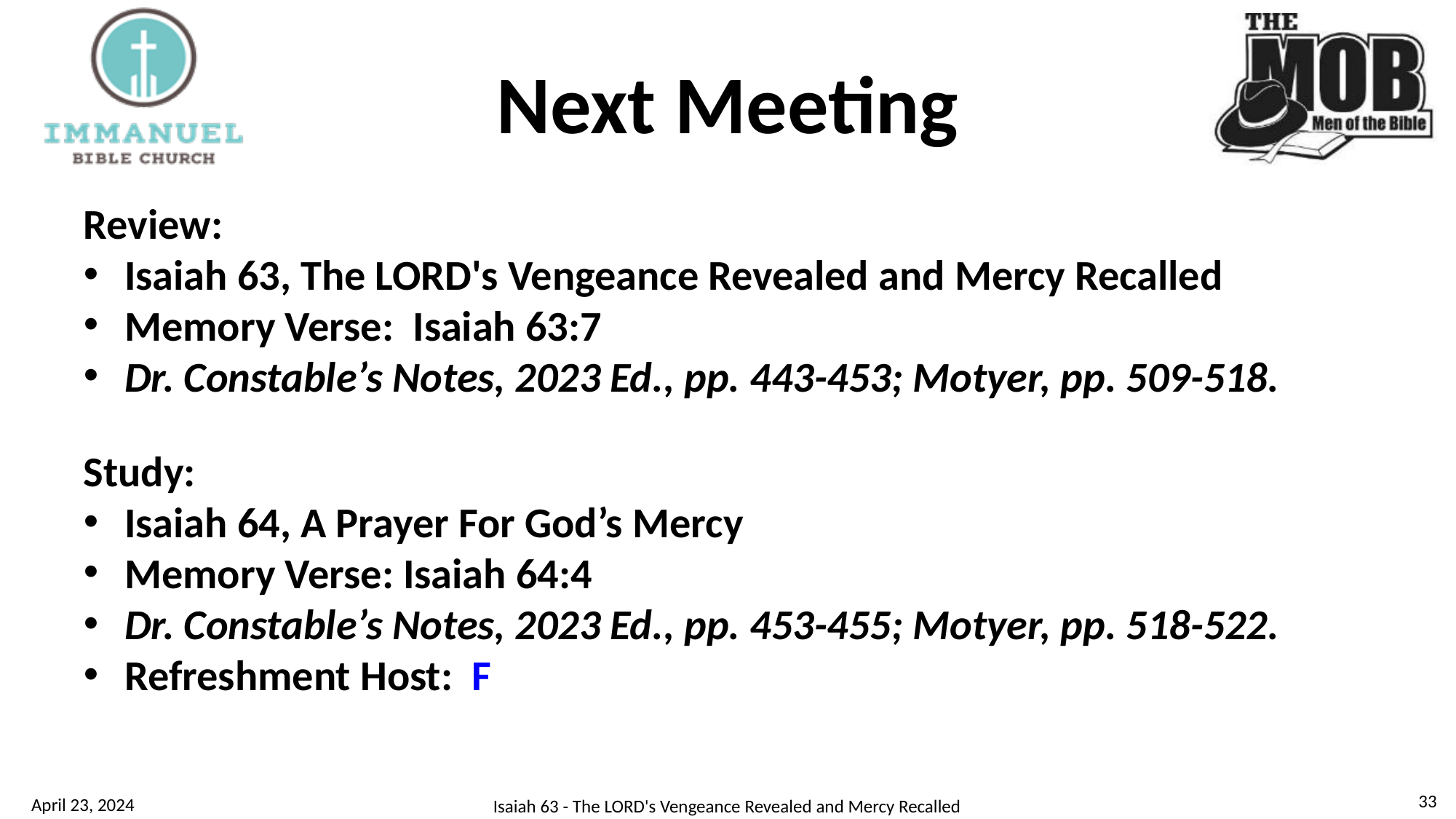

# Next Meeting
Review:
Isaiah 63, The LORD's Vengeance Revealed and Mercy Recalled
Memory Verse:  Isaiah 63:7
Dr. Constable’s Notes, 2023 Ed., pp. 443-453; Motyer, pp. 509-518.

Study:
Isaiah 64, A Prayer For God’s Mercy
Memory Verse: Isaiah 64:4
Dr. Constable’s Notes, 2023 Ed., pp. 453-455; Motyer, pp. 518-522.
Refreshment Host:  F
33
April 23, 2024
Isaiah 63 - The LORD's Vengeance Revealed and Mercy Recalled